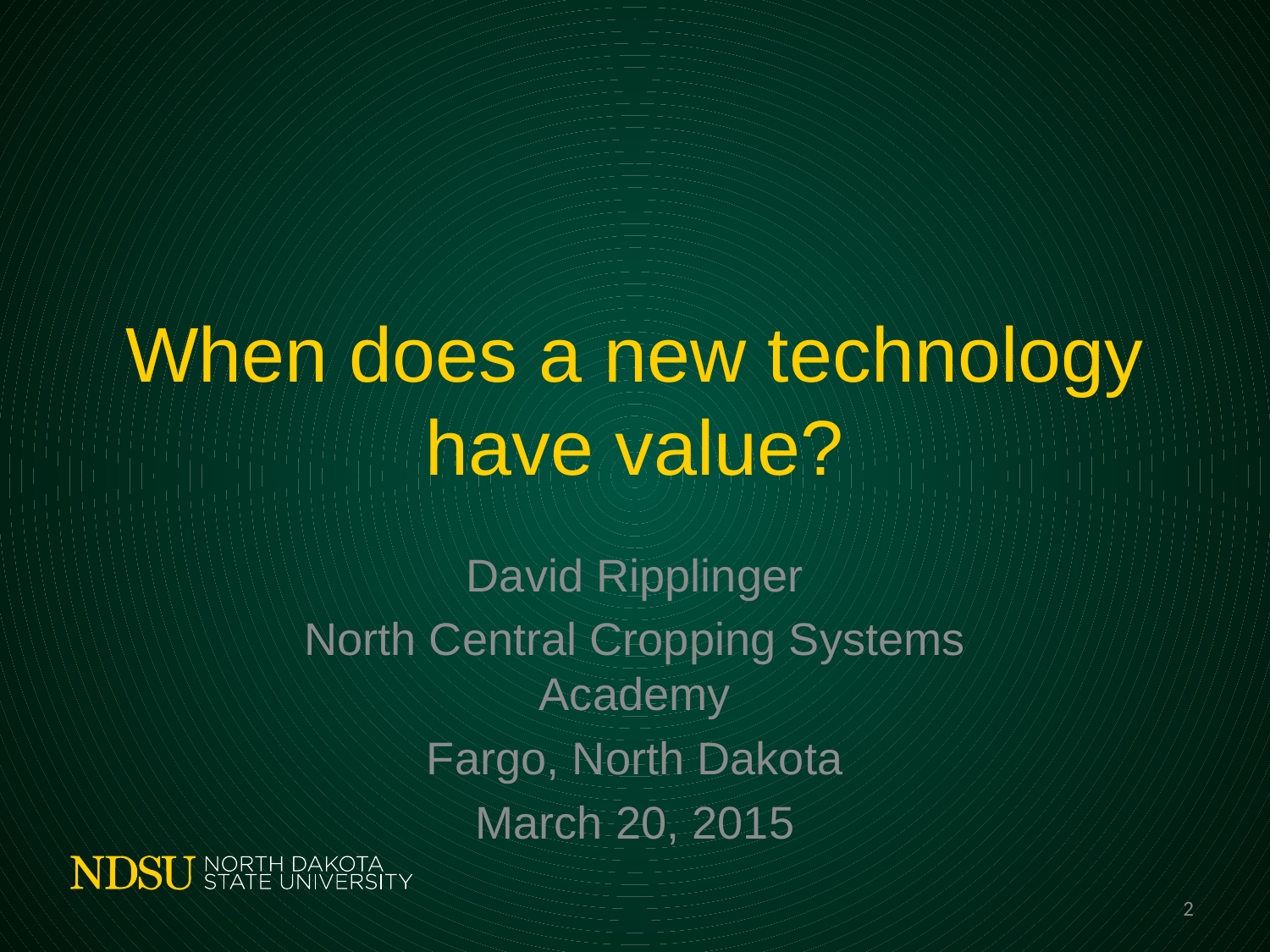

# When does a new technology have value?
David Ripplinger
North Central Cropping Systems Academy
Fargo, North Dakota
March 20, 2015
2